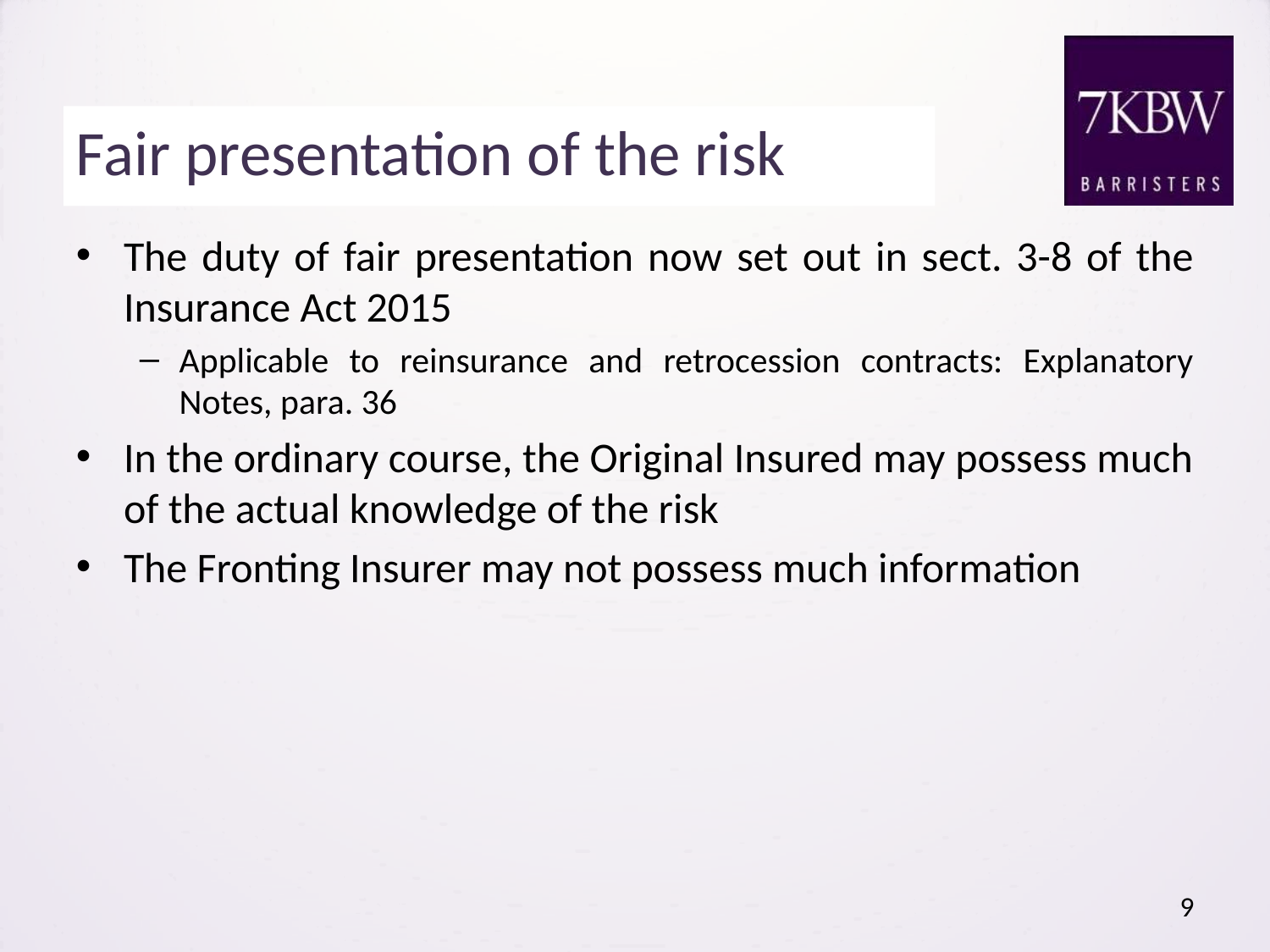

# Fair presentation of the risk
The duty of fair presentation now set out in sect. 3-8 of the Insurance Act 2015
Applicable to reinsurance and retrocession contracts: Explanatory Notes, para. 36
In the ordinary course, the Original Insured may possess much of the actual knowledge of the risk
The Fronting Insurer may not possess much information

9